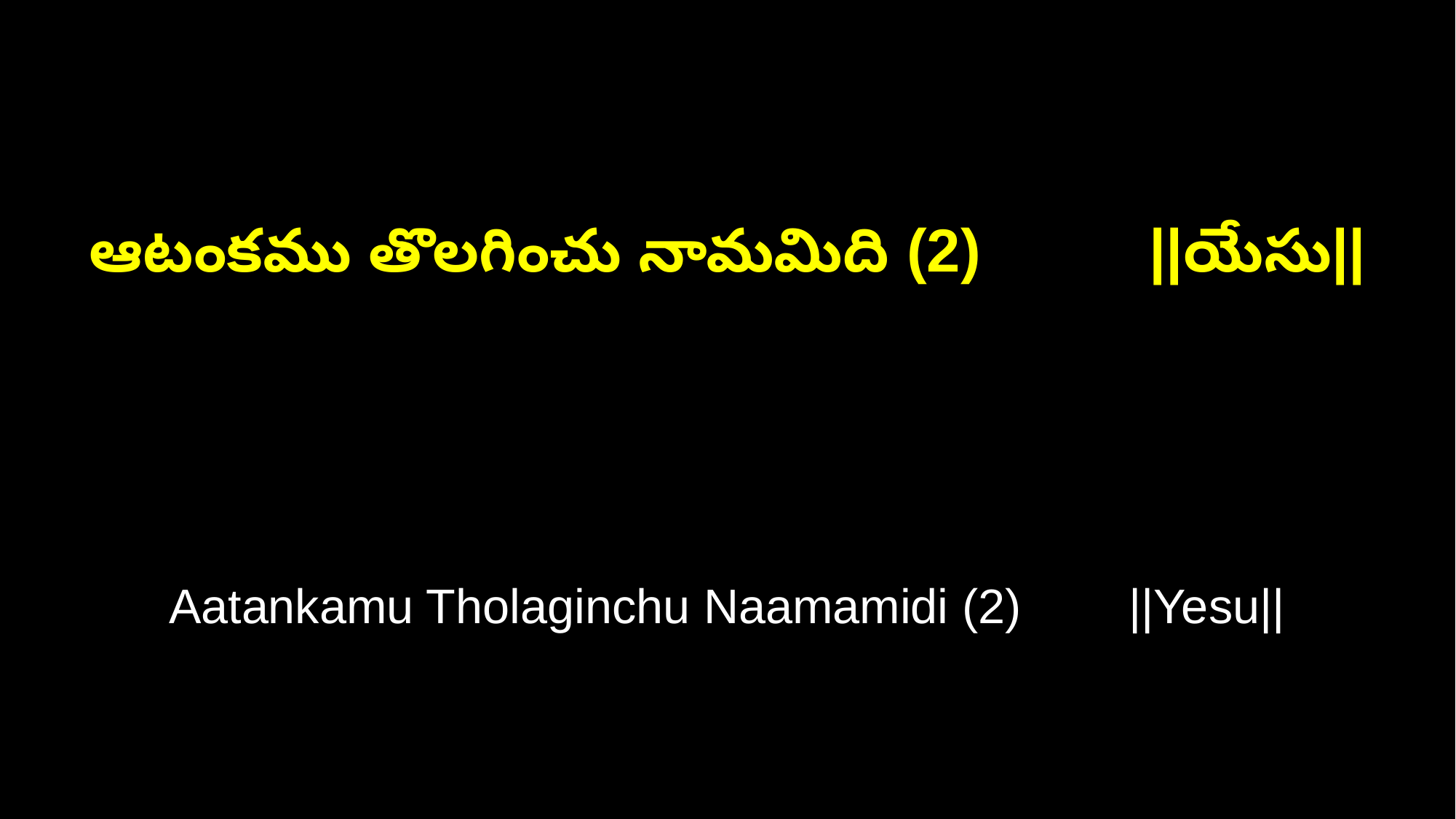

ఆటంకము తొలగించు నామమిది (2)          ||యేసు||
Aatankamu Tholaginchu Naamamidi (2)        ||Yesu||